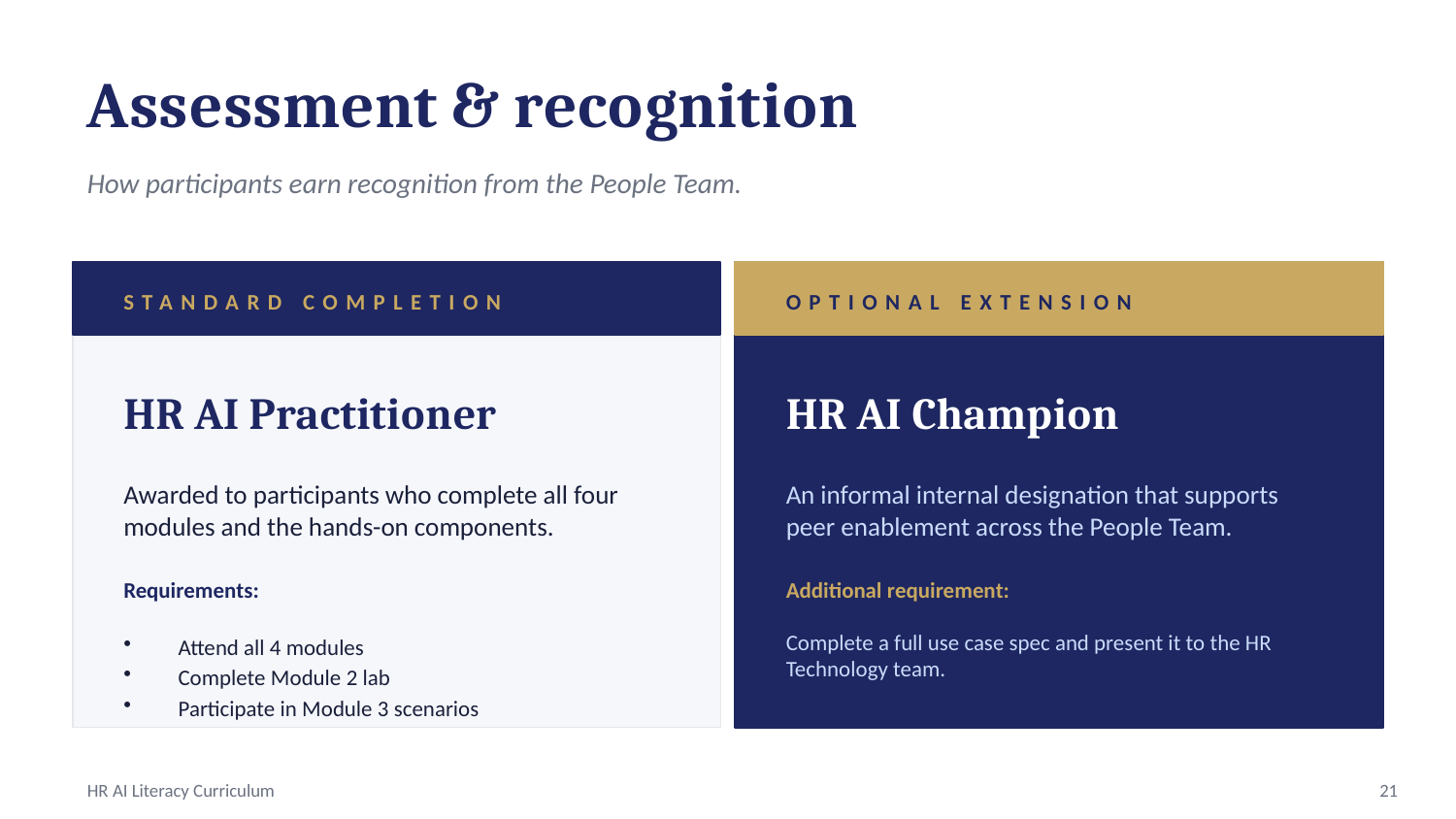

Assessment & recognition
How participants earn recognition from the People Team.

STANDARD COMPLETION
OPTIONAL EXTENSION
HR AI Practitioner
HR AI Champion
Awarded to participants who complete all four modules and the hands-on components.
An informal internal designation that supports peer enablement across the People Team.
Requirements:
Additional requirement:
Attend all 4 modules
Complete Module 2 lab
Participate in Module 3 scenarios
Complete a full use case spec and present it to the HR Technology team.
HR AI Literacy Curriculum
21